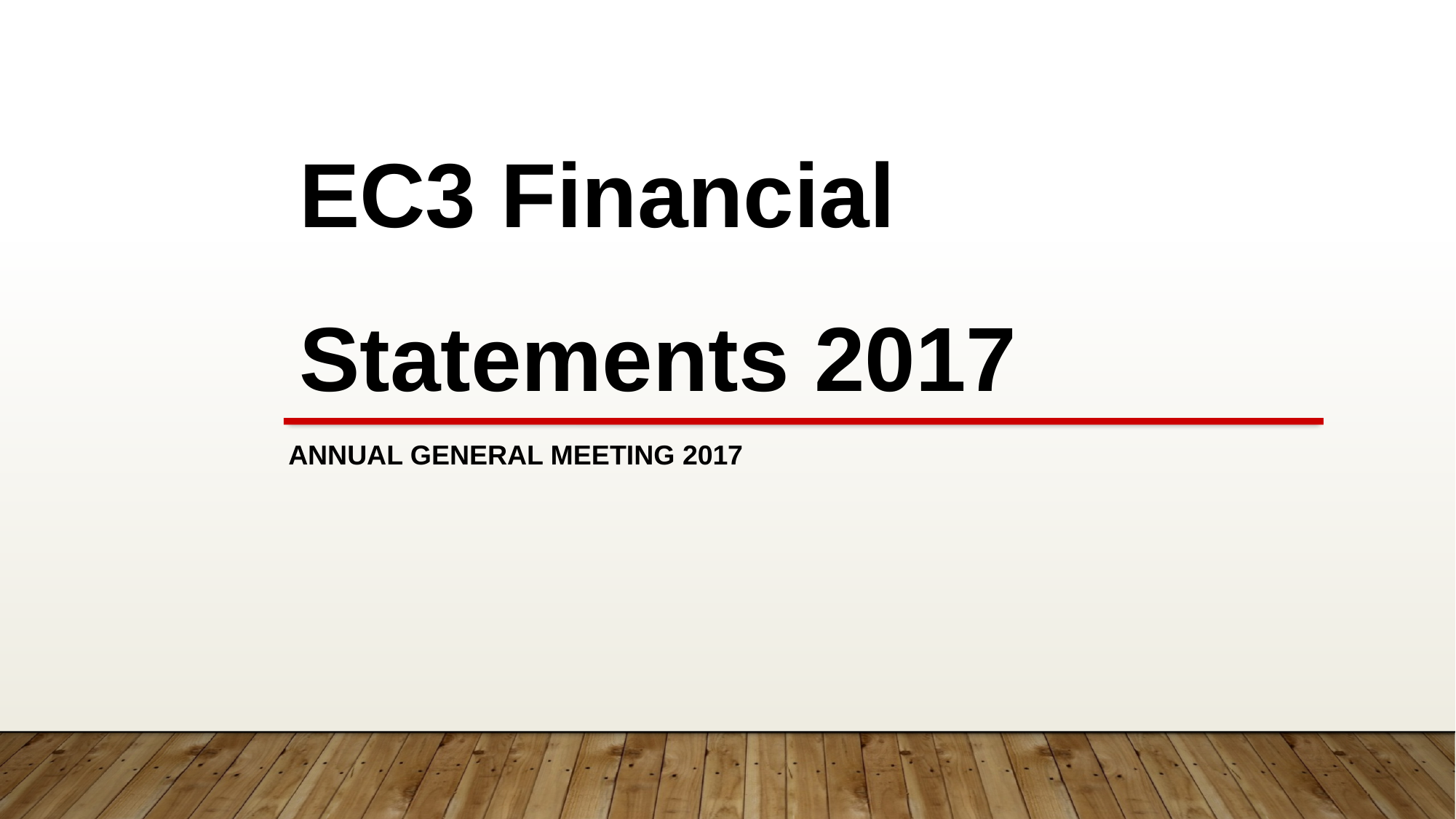

EC3 Financial
Statements 2017

Annual General Meeting 2017